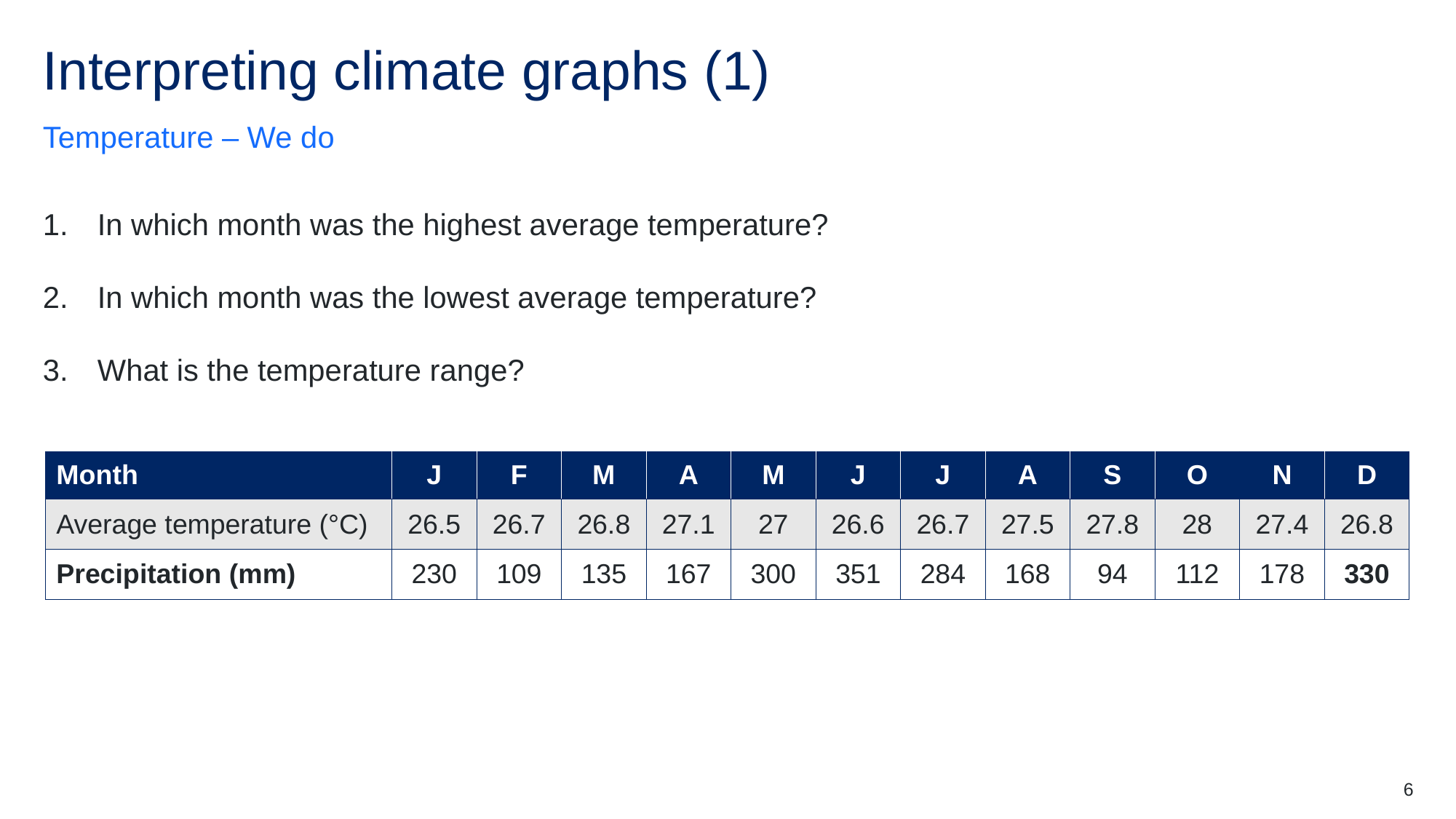

# Interpreting climate graphs (1)
Temperature – We do
In which month was the highest average temperature?
In which month was the lowest average temperature?
What is the temperature range?
| Month | J | F | M | A | M | J | J | A | S | O | N | D |
| --- | --- | --- | --- | --- | --- | --- | --- | --- | --- | --- | --- | --- |
| Average temperature (°C) | 26.5 | 26.7 | 26.8 | 27.1 | 27 | 26.6 | 26.7 | 27.5 | 27.8 | 28 | 27.4 | 26.8 |
| Precipitation (mm) | 230 | 109 | 135 | 167 | 300 | 351 | 284 | 168 | 94 | 112 | 178 | 330 |
6